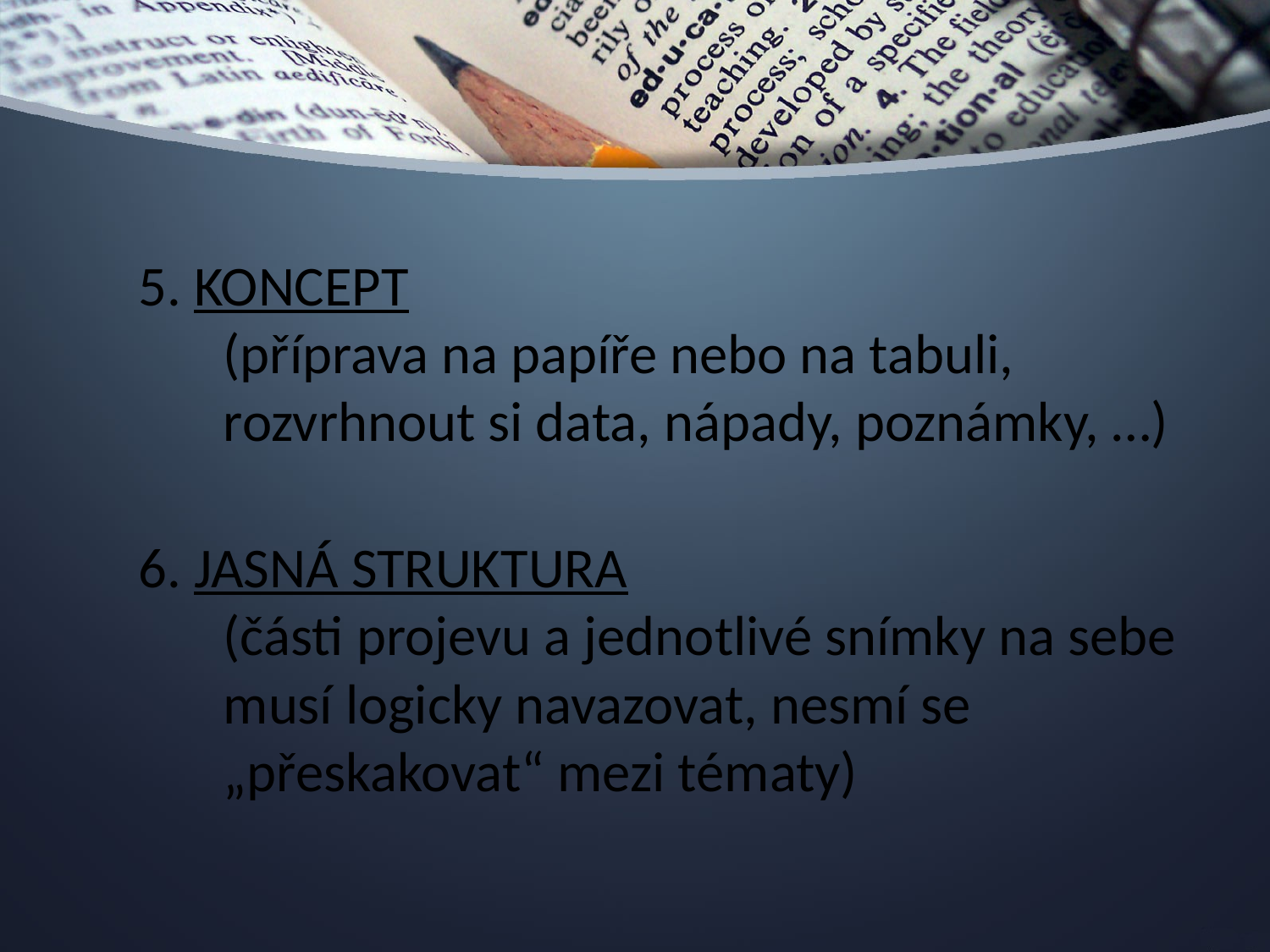

5. KONCEPT
(příprava na papíře nebo na tabuli, rozvrhnout si data, nápady, poznámky, …)
6. JASNÁ STRUKTURA
(části projevu a jednotlivé snímky na sebe musí logicky navazovat, nesmí se „přeskakovat“ mezi tématy)